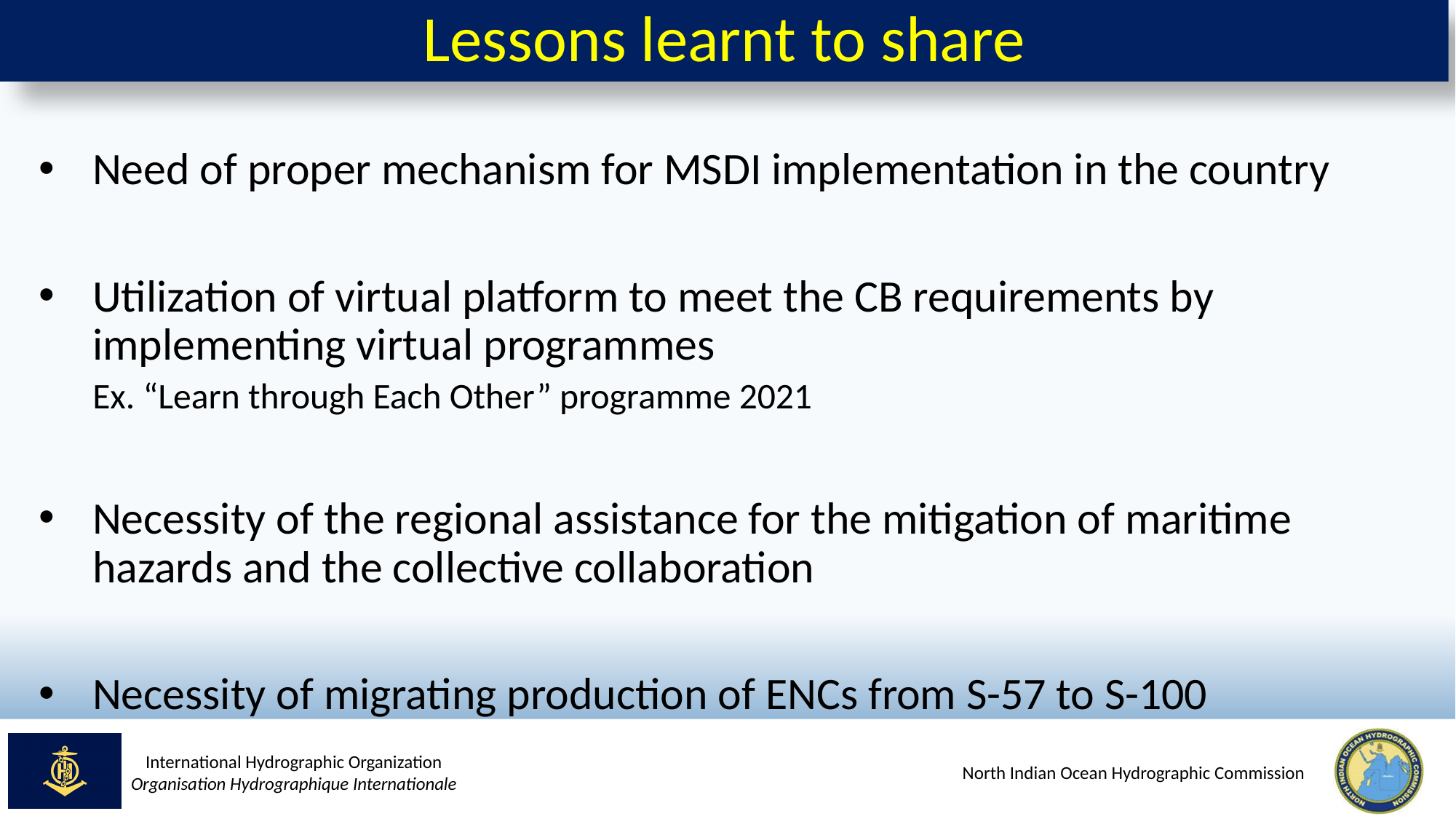

# Lessons learnt to share
Need of proper mechanism for MSDI implementation in the country

Utilization of virtual platform to meet the CB requirements by implementing virtual programmes
 		Ex. “Learn through Each Other” programme 2021

Necessity of the regional assistance for the mitigation of maritime hazards and the collective collaboration

Necessity of migrating production of ENCs from S-57 to S-100